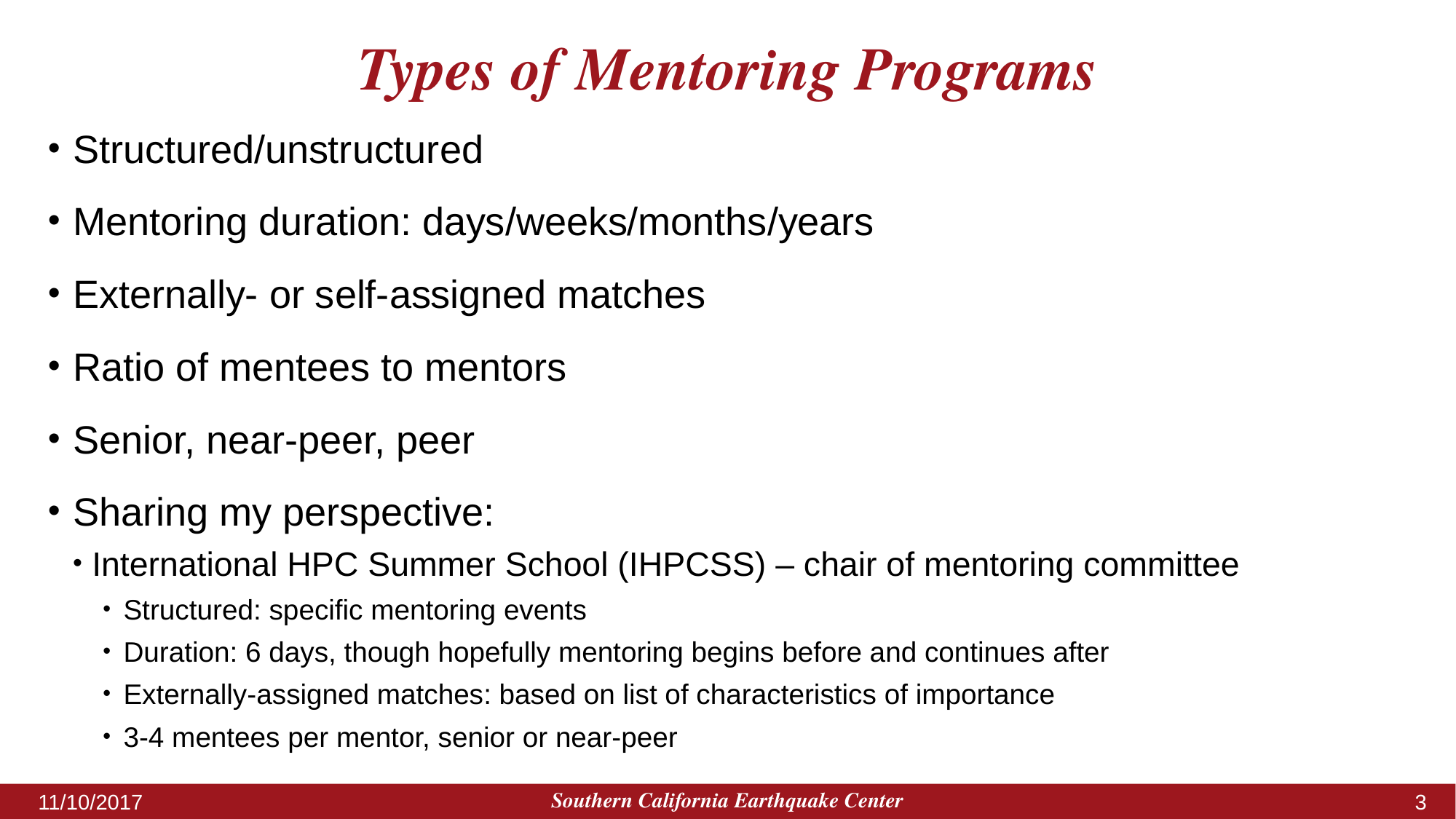

# Types of Mentoring Programs
Structured/unstructured
Mentoring duration: days/weeks/months/years
Externally- or self-assigned matches
Ratio of mentees to mentors
Senior, near-peer, peer
Sharing my perspective:
International HPC Summer School (IHPCSS) – chair of mentoring committee
Structured: specific mentoring events
Duration: 6 days, though hopefully mentoring begins before and continues after
Externally-assigned matches: based on list of characteristics of importance
3-4 mentees per mentor, senior or near-peer
Southern California Earthquake Center
11/10/2017
3